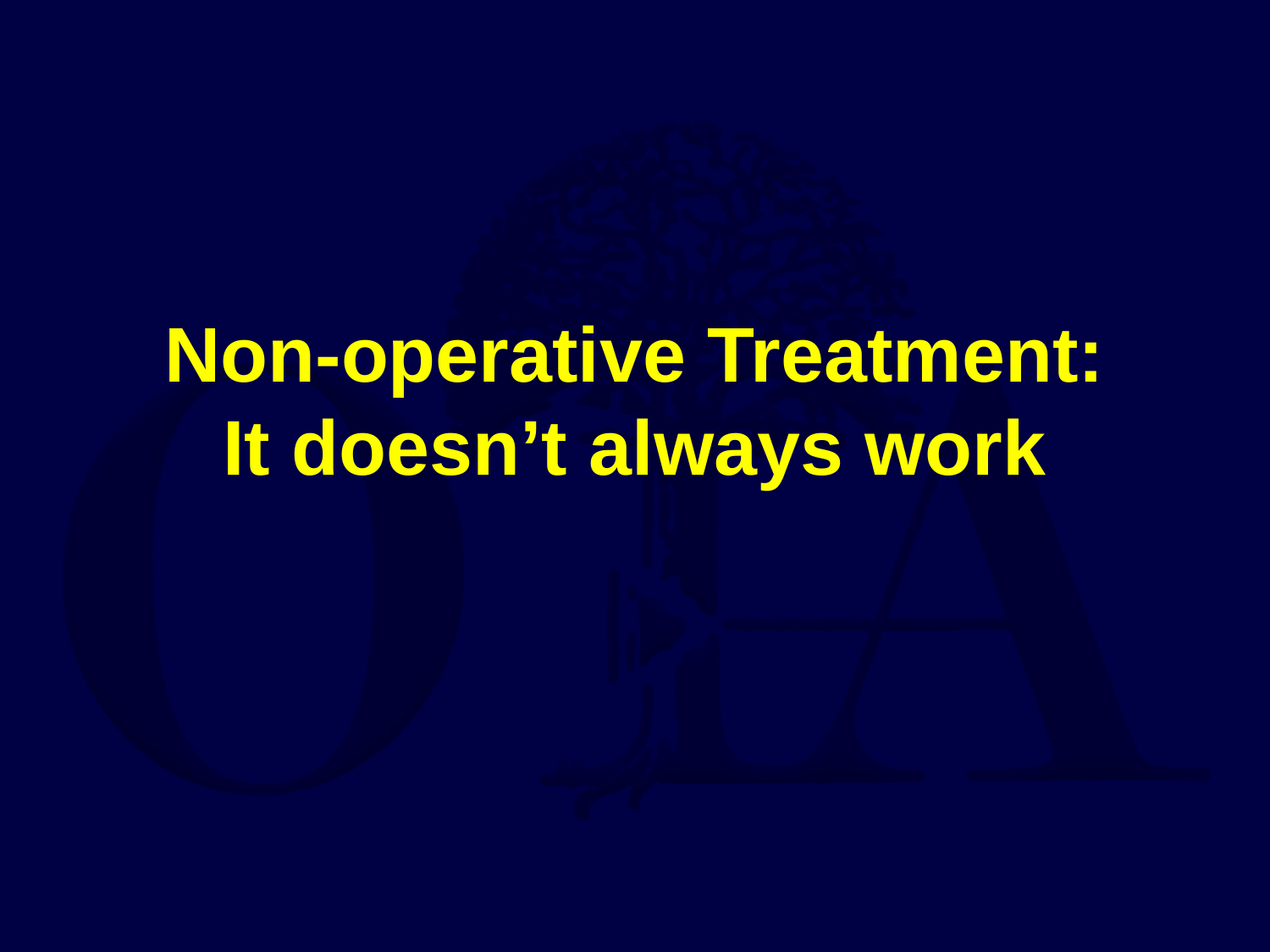

# Non-operative Treatment: It doesn’t always work